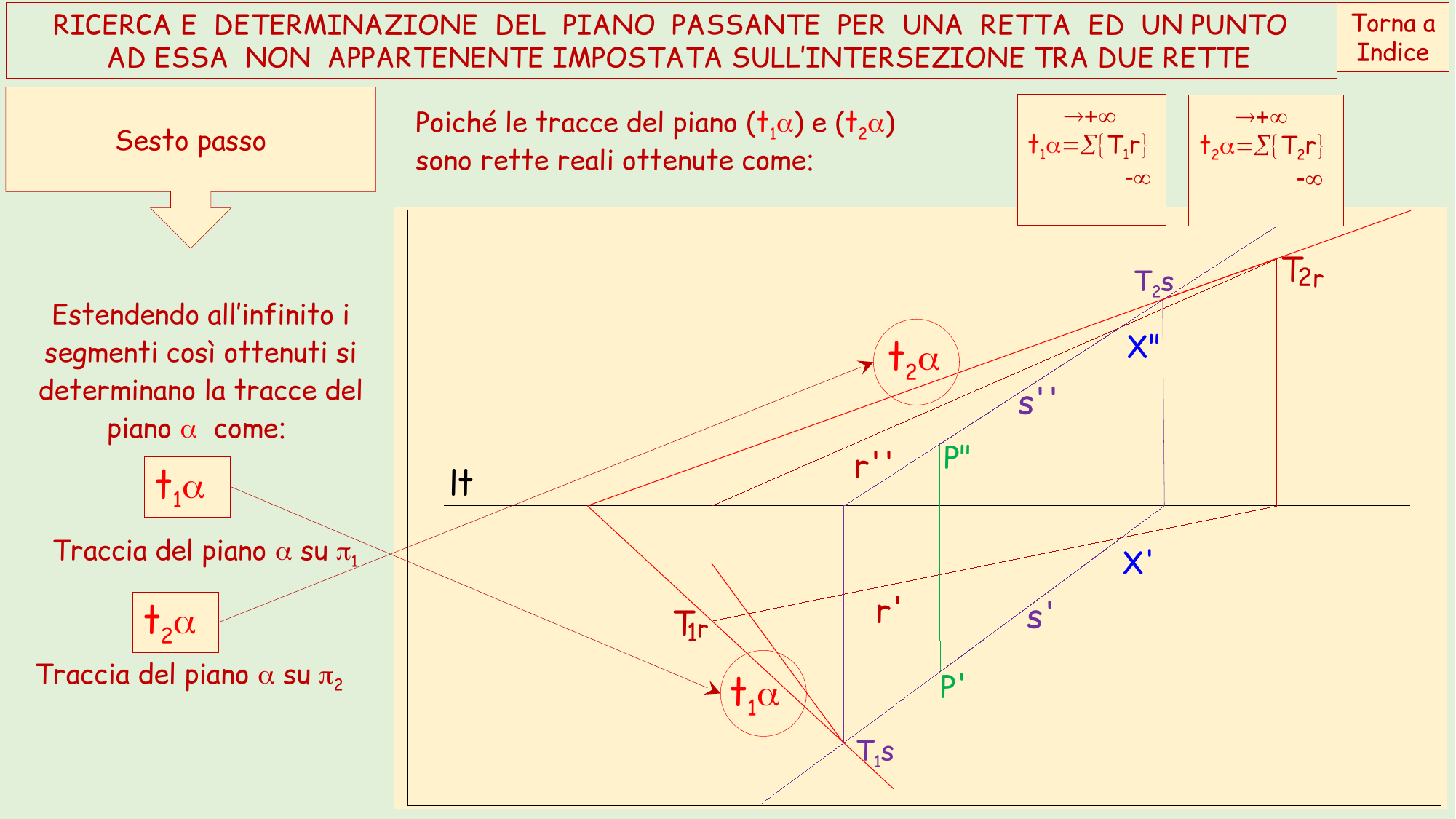

RICERCA E  DETERMINAZIONE  DEL  PIANO  PASSANTE  PER  UNA  RETTA  ED  UN PUNTO
  AD ESSA  NON  APPARTENENTE IMPOSTATA SULL’INTERSEZIONE TRA DUE RETTE
Torna a Indice
Sesto passo
     →+∞
t1α=∑{T1r}
        −∞
     →+∞
t2α=∑{T2r}
        −∞
Poiché le tracce del piano (t1α) e (t2α)  sono rette reali ottenute come:

T
2
r

X"
s''
P"

r''
lt

X'
r'
s'
T
r
1
P'

T2s

T1s
Estendendo all’infinito i segmenti così ottenuti si determinano la tracce del piano α  come:

t2α
t1α
Traccia del piano α su π1
t2α

Traccia del piano α su π2
t1α